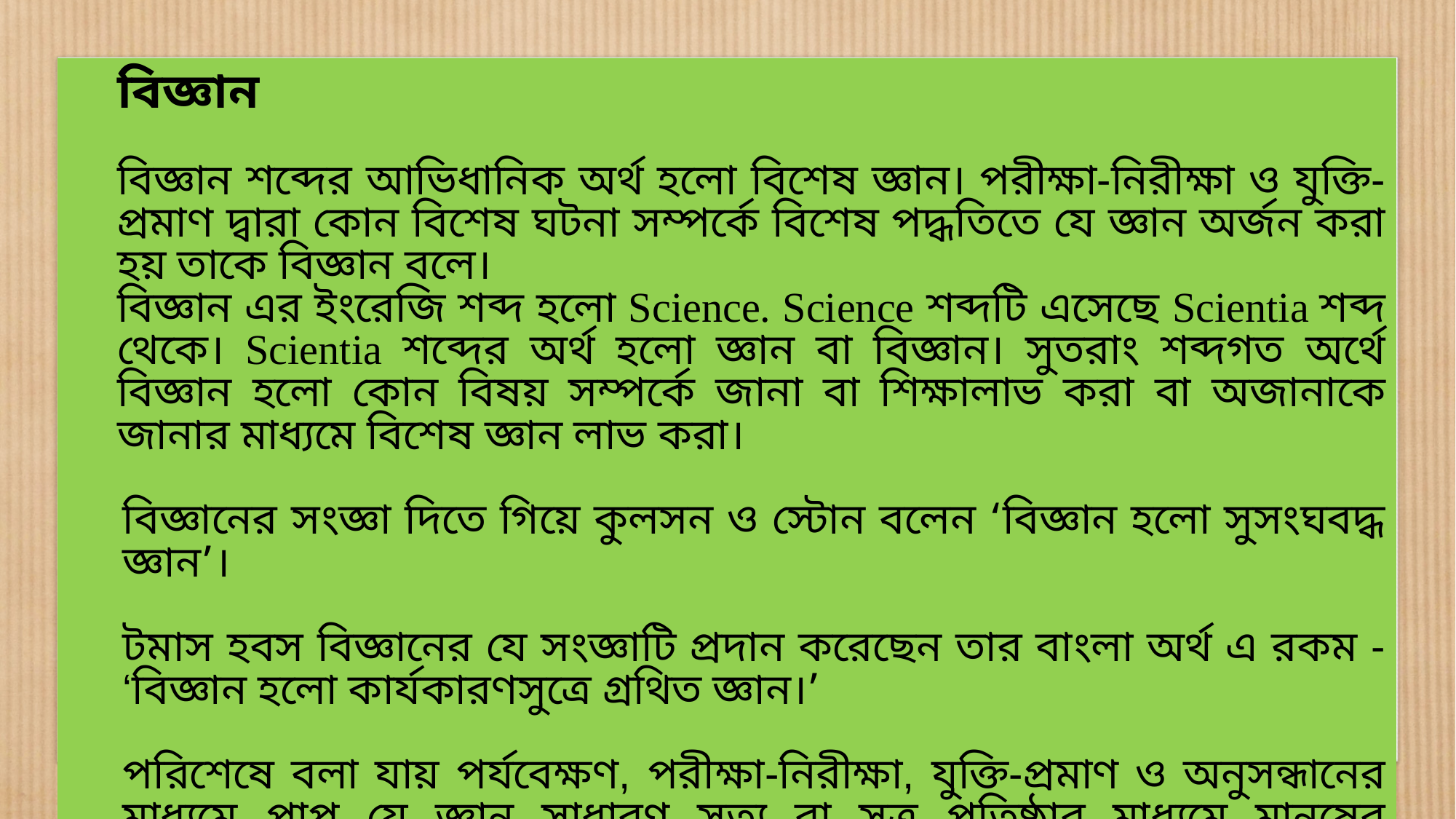

বিজ্ঞান

বিজ্ঞান শব্দের আভিধানিক অর্থ হলো বিশেষ জ্ঞান। পরীক্ষা-নিরীক্ষা ও যুক্তি-প্রমাণ দ্বারা কোন বিশেষ ঘটনা সম্পর্কে বিশেষ পদ্ধতিতে যে জ্ঞান অর্জন করা হয় তাকে বিজ্ঞান বলে।
বিজ্ঞান এর ইংরেজি শব্দ হলো Science. Science শব্দটি এসেছে Scientia শব্দ থেকে। Scientia শব্দের অর্থ হলো জ্ঞান বা বিজ্ঞান। সুতরাং শব্দগত অর্থে বিজ্ঞান হলো কোন বিষয় সম্পর্কে জানা বা শিক্ষালাভ করা বা অজানাকে জানার মাধ্যমে বিশেষ জ্ঞান লাভ করা।

বিজ্ঞানের সংজ্ঞা দিতে গিয়ে কুলসন ও স্টোন বলেন ‘বিজ্ঞান হলো সুসংঘবদ্ধ জ্ঞান’।

টমাস হবস বিজ্ঞানের যে সংজ্ঞাটি প্রদান করেছেন তার বাংলা অর্থ এ রকম - ‘বিজ্ঞান হলো কার্যকারণসুত্রে গ্রথিত জ্ঞান।’

পরিশেষে বলা যায় পর্যবেক্ষণ, পরীক্ষা-নিরীক্ষা, যুক্তি-প্রমাণ ও অনুসন্ধানের মাধ্যমে প্রাপ্ত যে জ্ঞান সাধারণ সত্য বা সুত্র প্রতিষ্ঠার মাধ্যমে মানুষের জ্ঞানভান্ডারকে সমৃদ্ধ করেছে তাকে বিজ্ঞান বলা হয়।